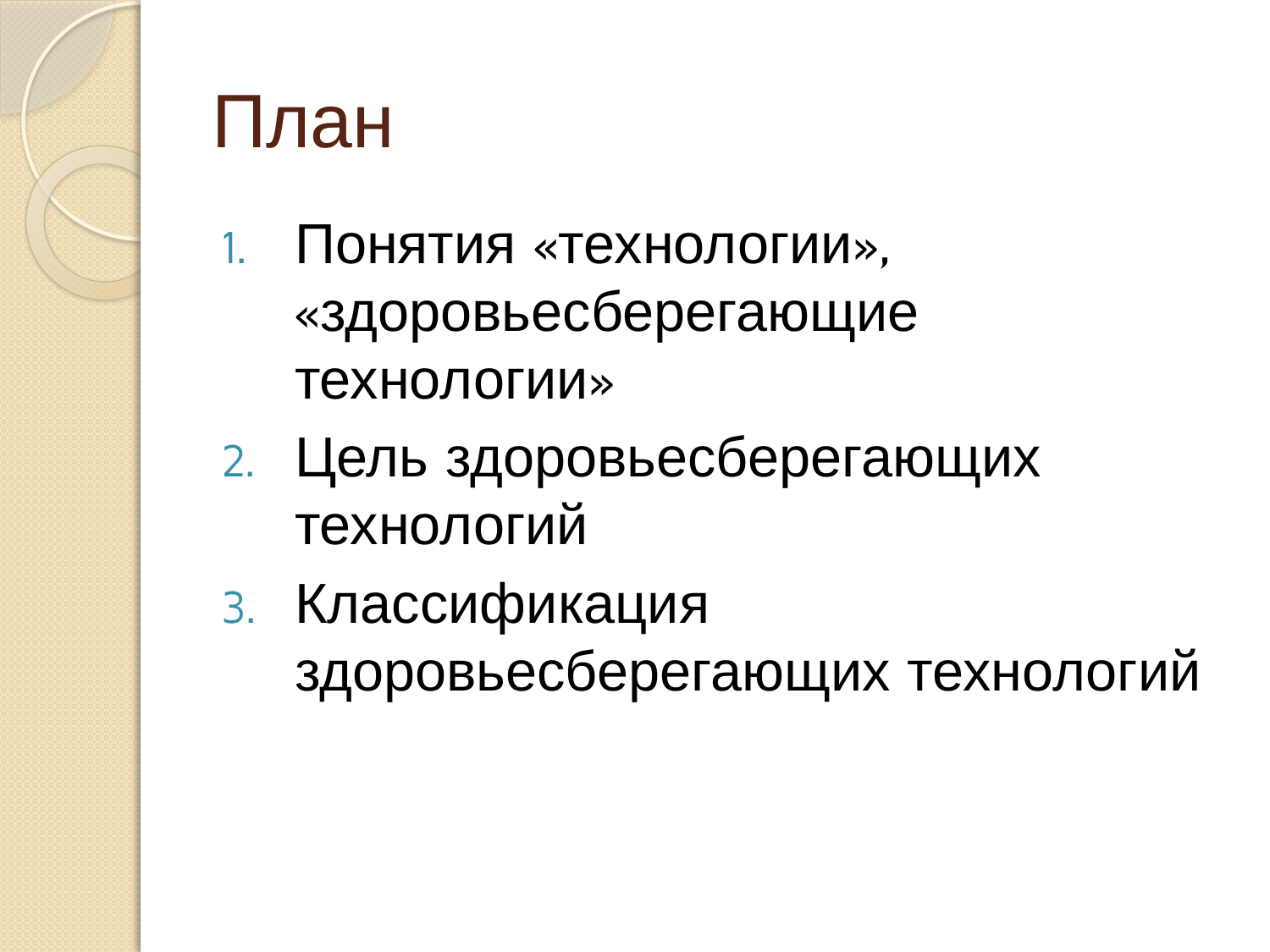

# План
Понятия «технологии», «здоровьесберегающие технологии»
Цель здоровьесберегающих технологий
Классификация здоровьесберегающих технологий